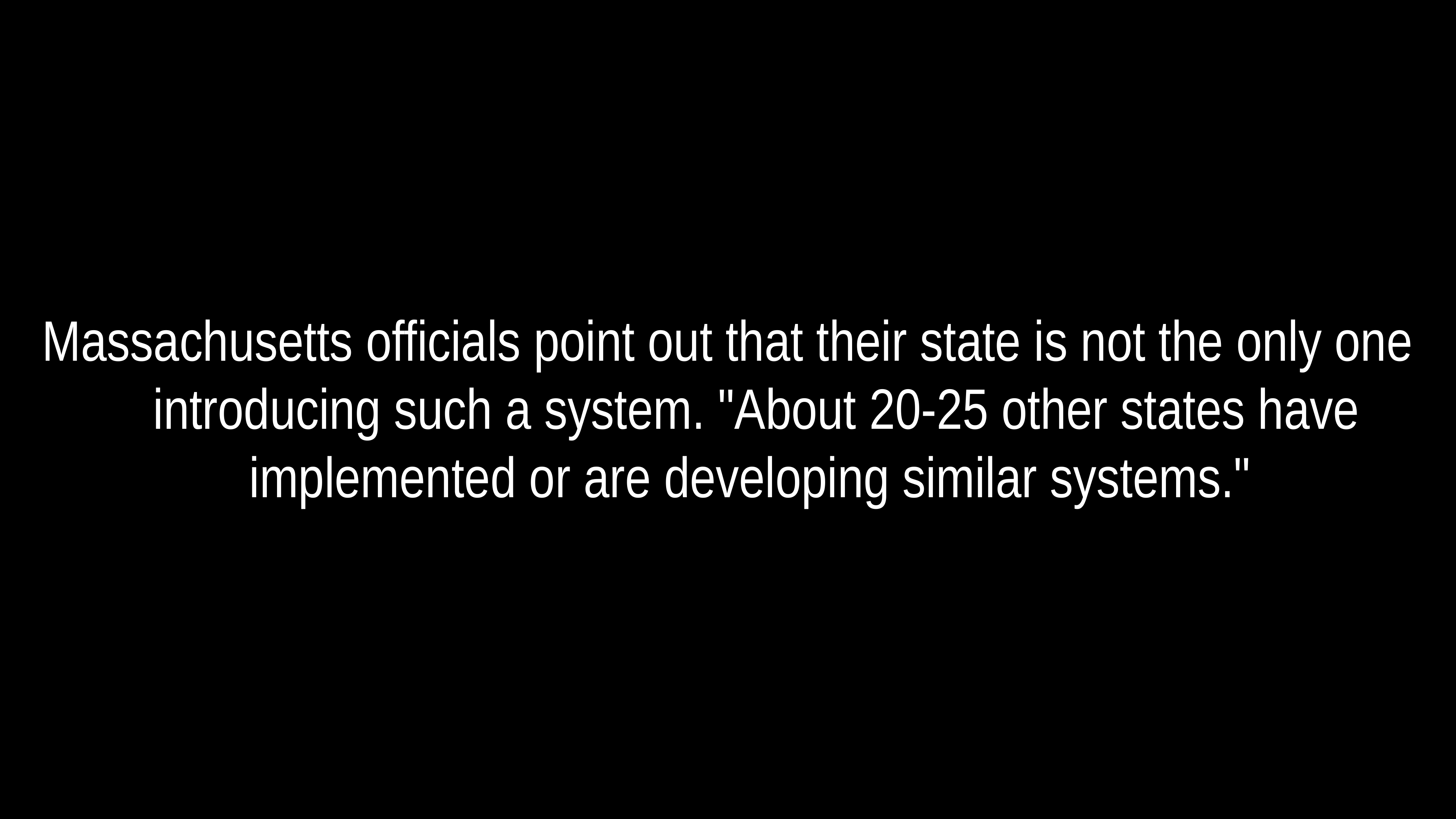

# Massachusetts officials point out that their state is not the only one introducing such a system. "About 20-25 other states have implemented or are developing similar systems."